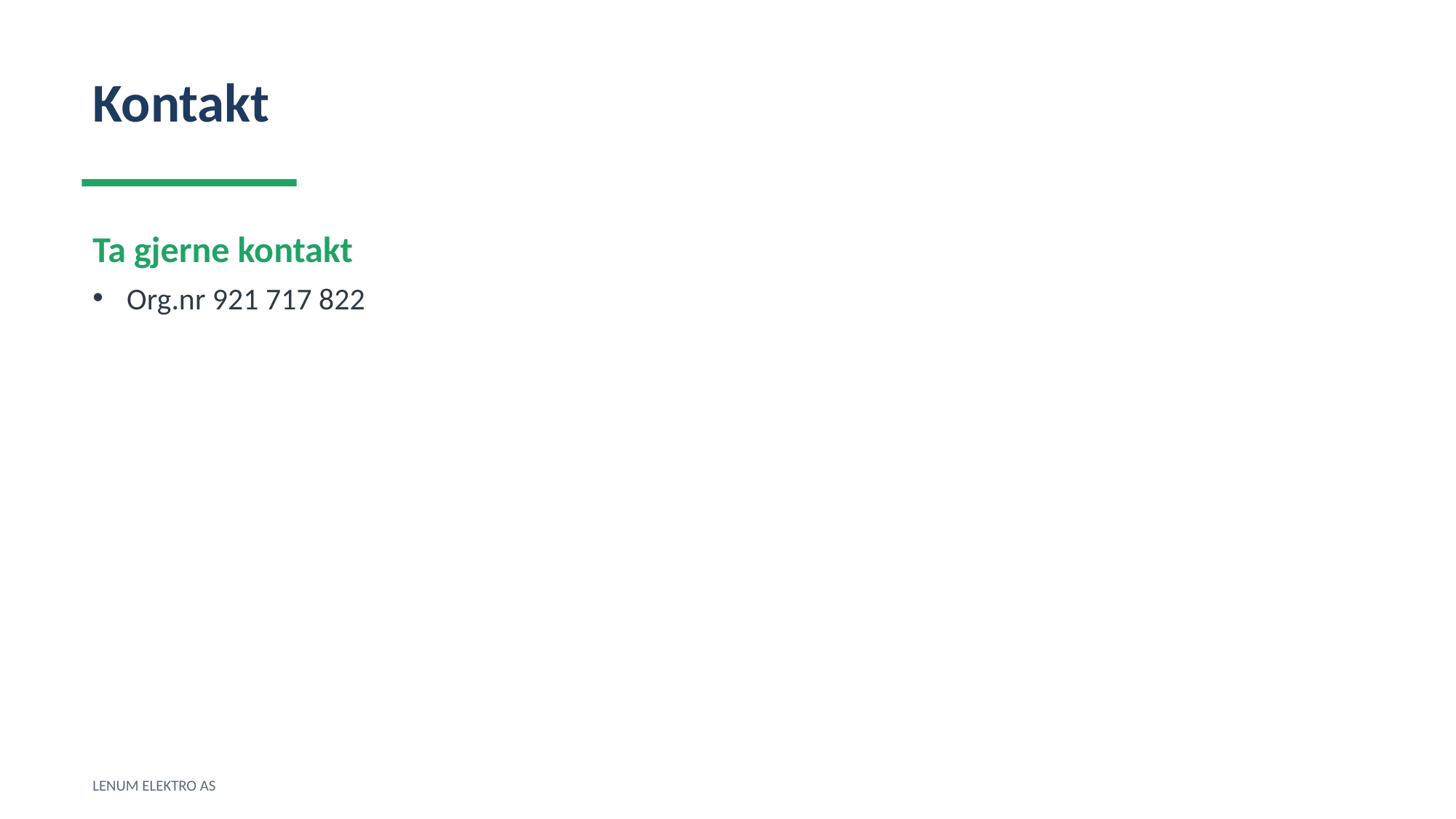

Kontakt

Ta gjerne kontakt
Org.nr 921 717 822
LENUM ELEKTRO AS